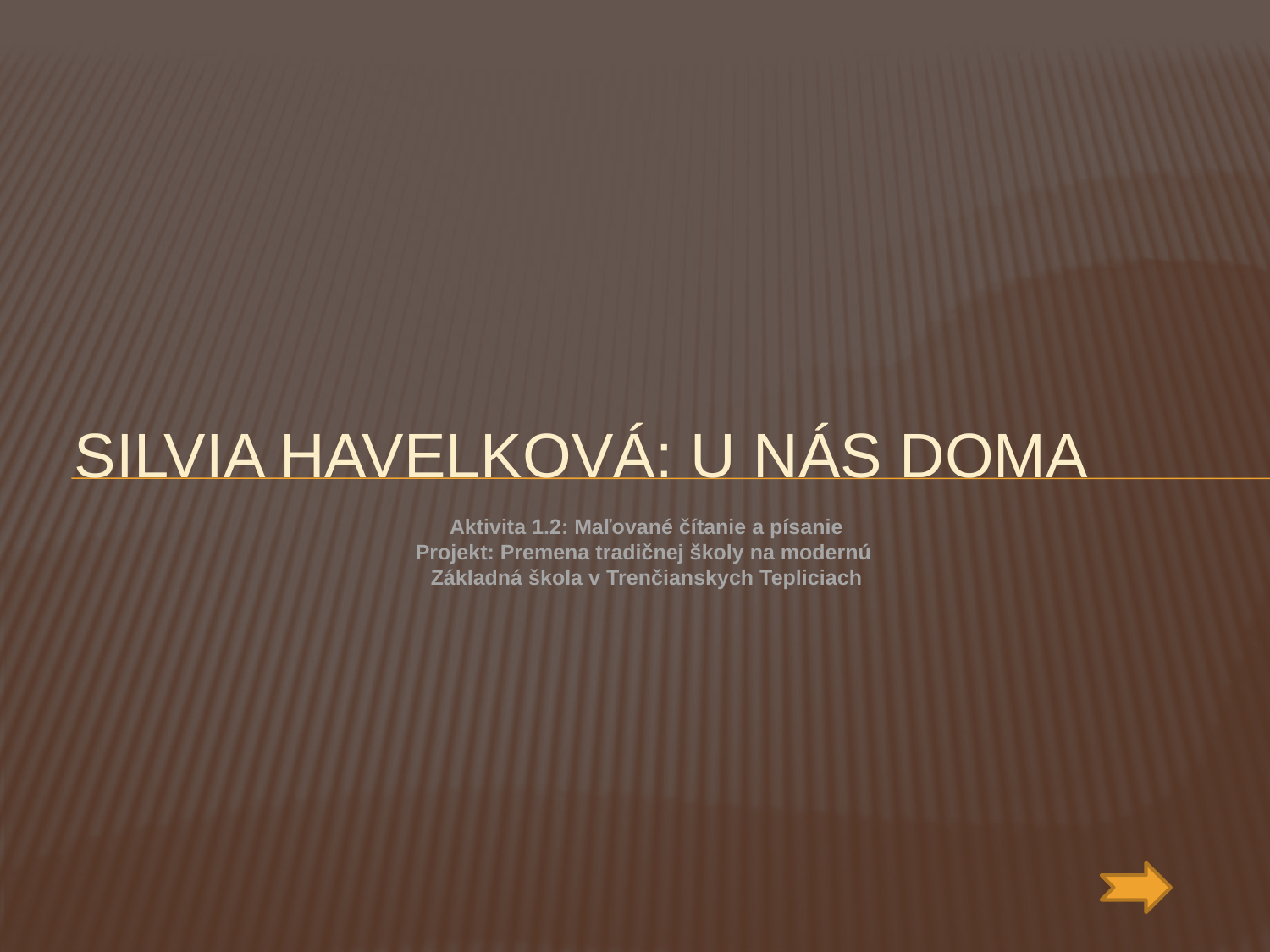

# Silvia Havelková: U nás doma
Aktivita 1.2: Maľované čítanie a písanie
Projekt: Premena tradičnej školy na modernú
Základná škola v Trenčianskych Tepliciach